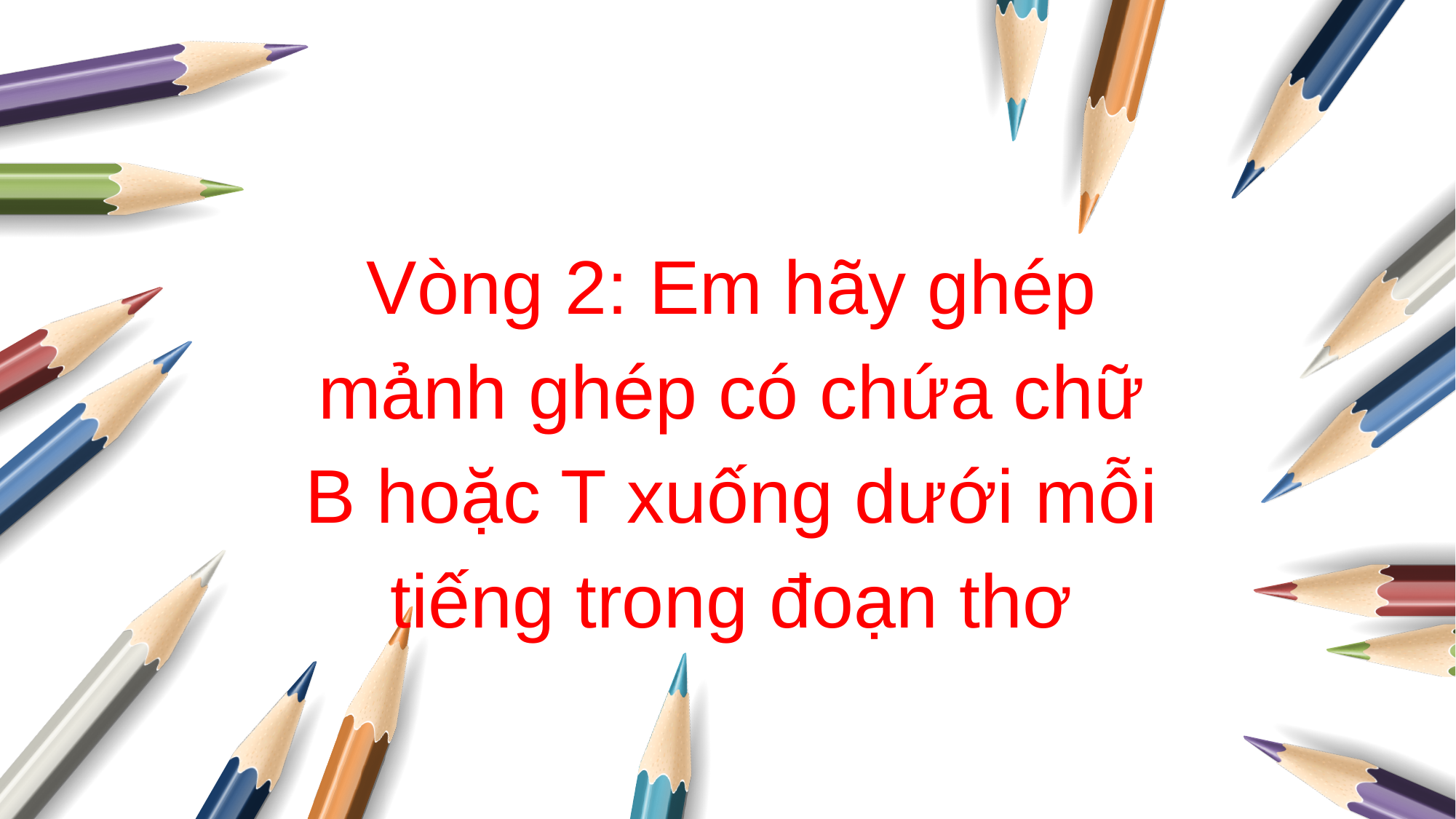

Vòng 2: Em hãy ghép mảnh ghép có chứa chữ B hoặc T xuống dưới mỗi tiếng trong đoạn thơ